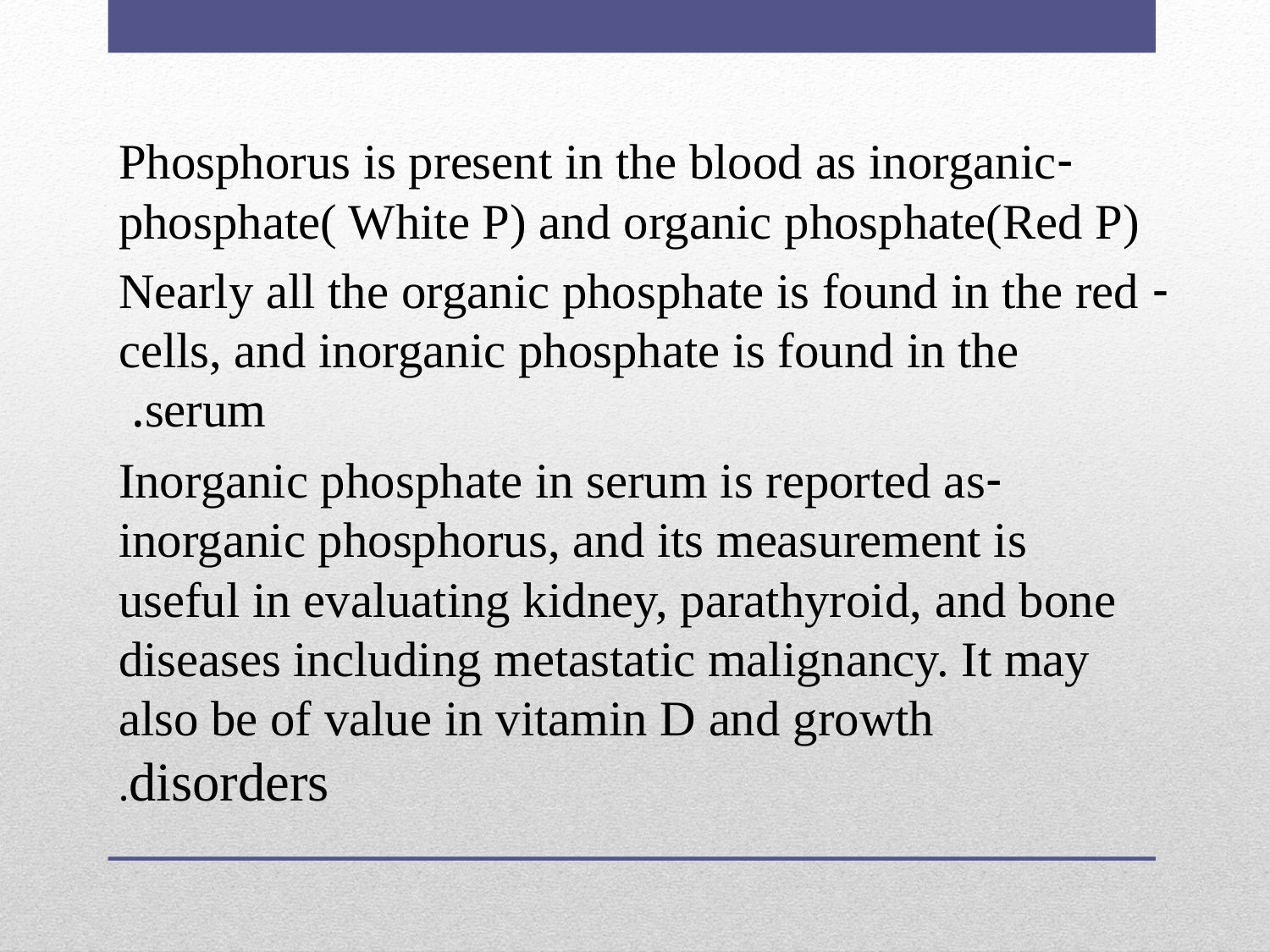

#
-Phosphorus is present in the blood as inorganic phosphate( White P) and organic phosphate(Red P)
- Nearly all the organic phosphate is found in the red cells, and inorganic phosphate is found in the serum.
-Inorganic phosphate in serum is reported as inorganic phosphorus, and its measurement is useful in evaluating kidney, parathyroid, and bone diseases including metastatic malignancy. It may also be of value in vitamin D and growth disorders.